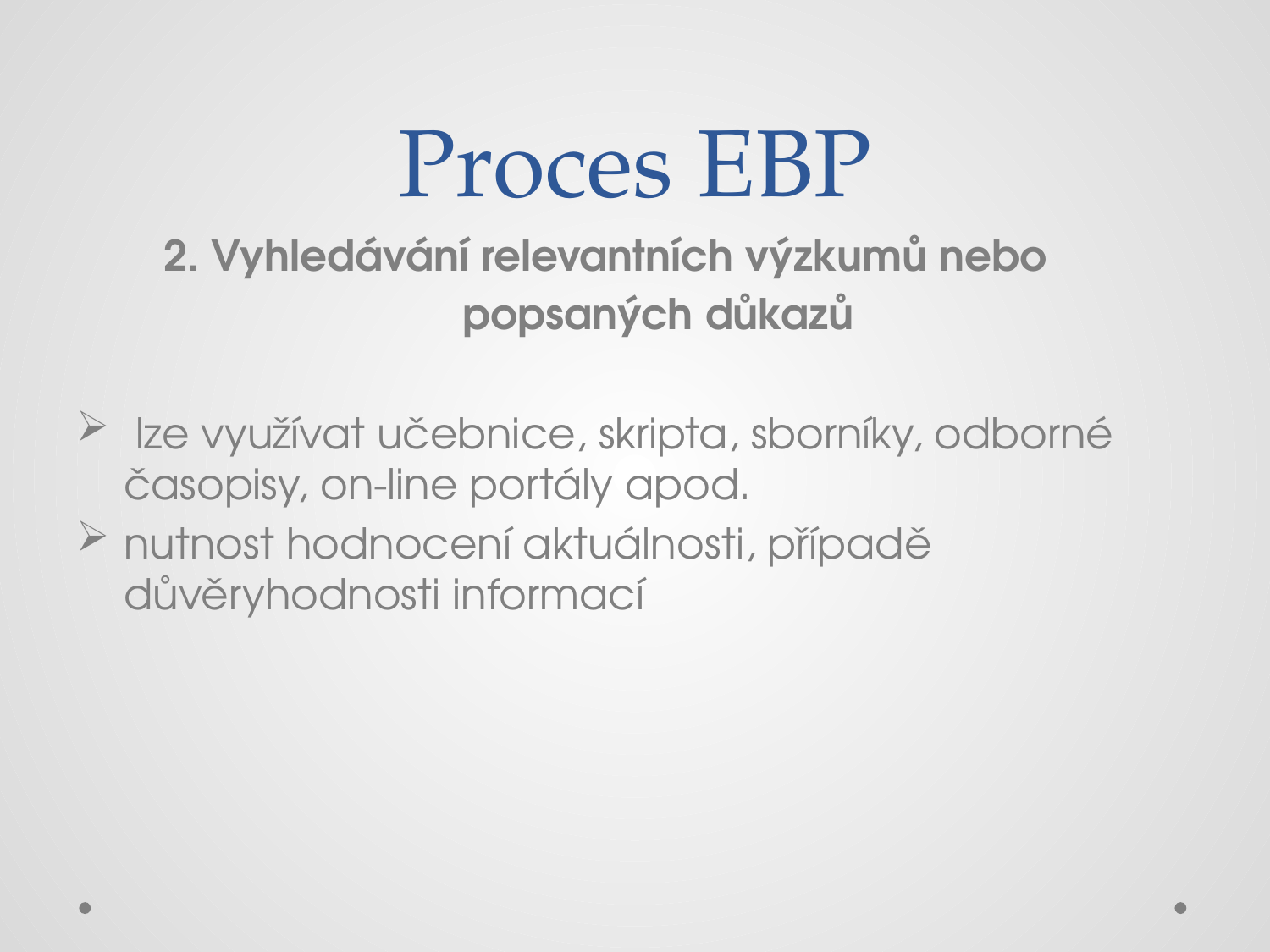

# Proces EBP
2. Vyhledávání relevantních výzkumů nebo
    popsaných důkazů

 lze využívat učebnice, skripta, sborníky, odborné časopisy, on-line portály apod.
nutnost hodnocení aktuálnosti, případě důvěryhodnosti informací